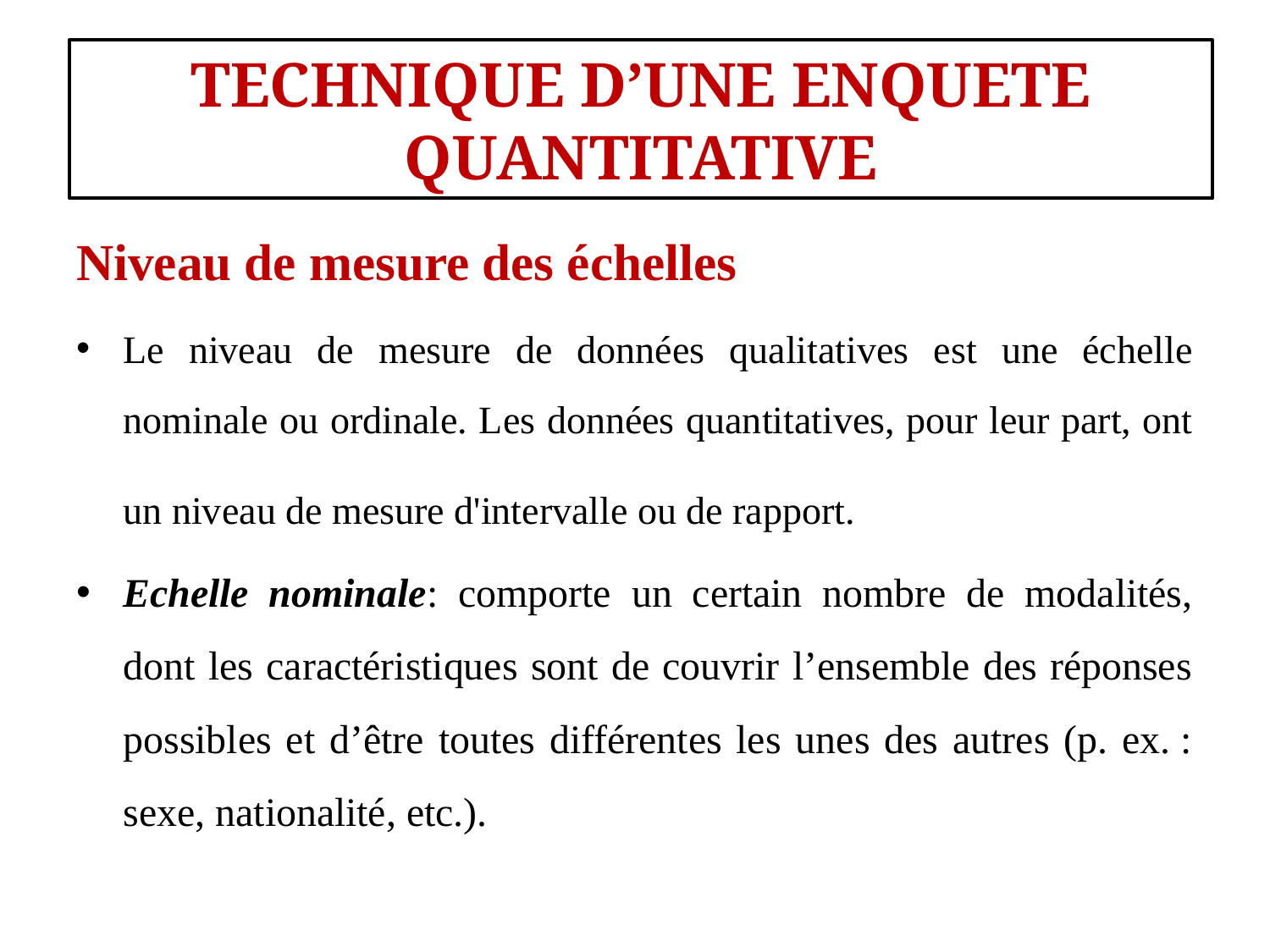

#
TECHNIQUE D’UNE ENQUETE QUANTITATIVE
Niveau de mesure des échelles
Le niveau de mesure de données qualitatives est une échelle nominale ou ordinale. Les données quantitatives, pour leur part, ont un niveau de mesure d'intervalle ou de rapport.
Echelle nominale: comporte un certain nombre de modalités, dont les caractéristiques sont de couvrir l’ensemble des réponses possibles et d’être toutes différentes les unes des autres (p. ex. : sexe, nationalité, etc.).